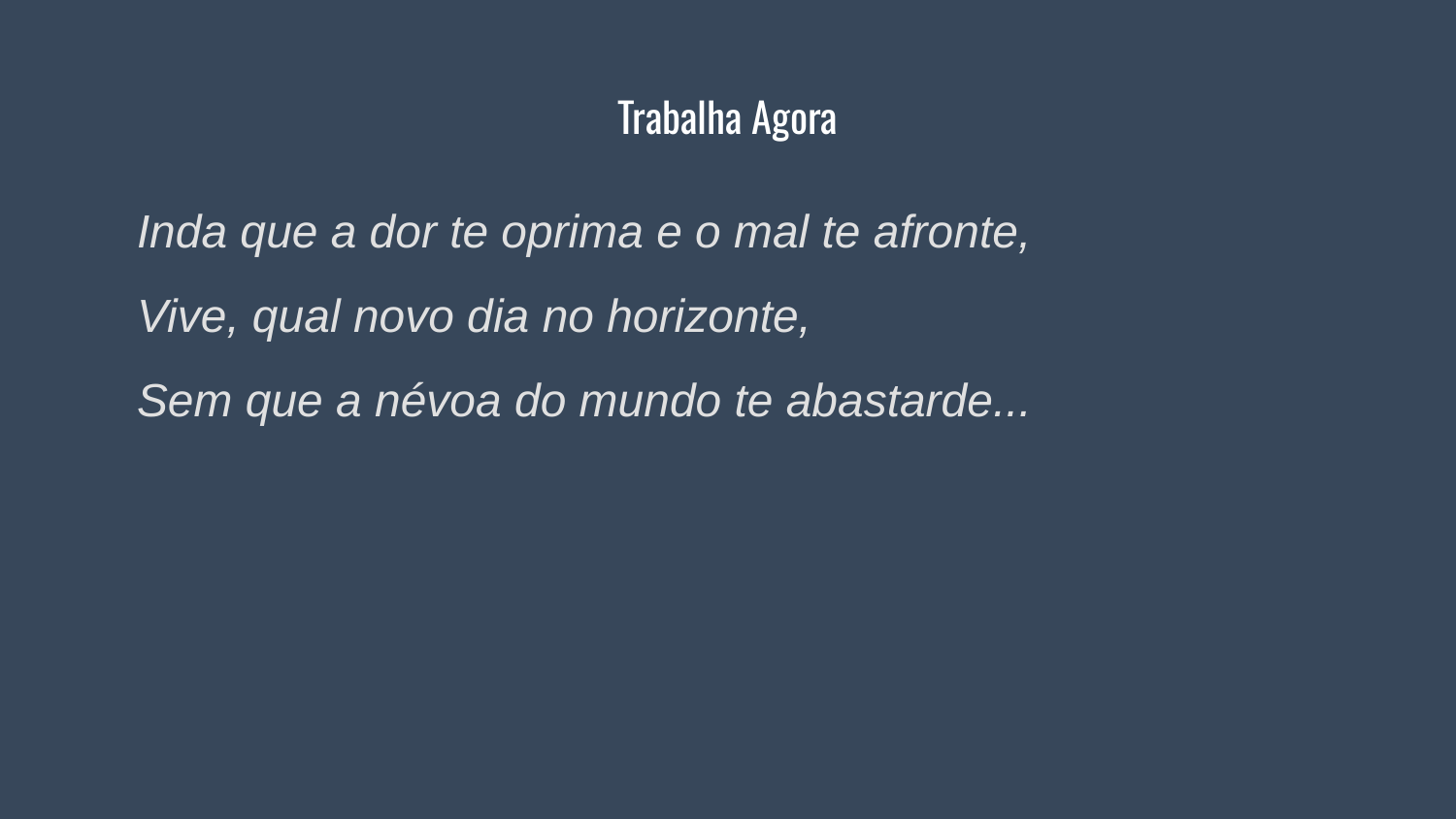

# Trabalha Agora
Inda que a dor te oprima e o mal te afronte,
Vive, qual novo dia no horizonte,
Sem que a névoa do mundo te abastarde...